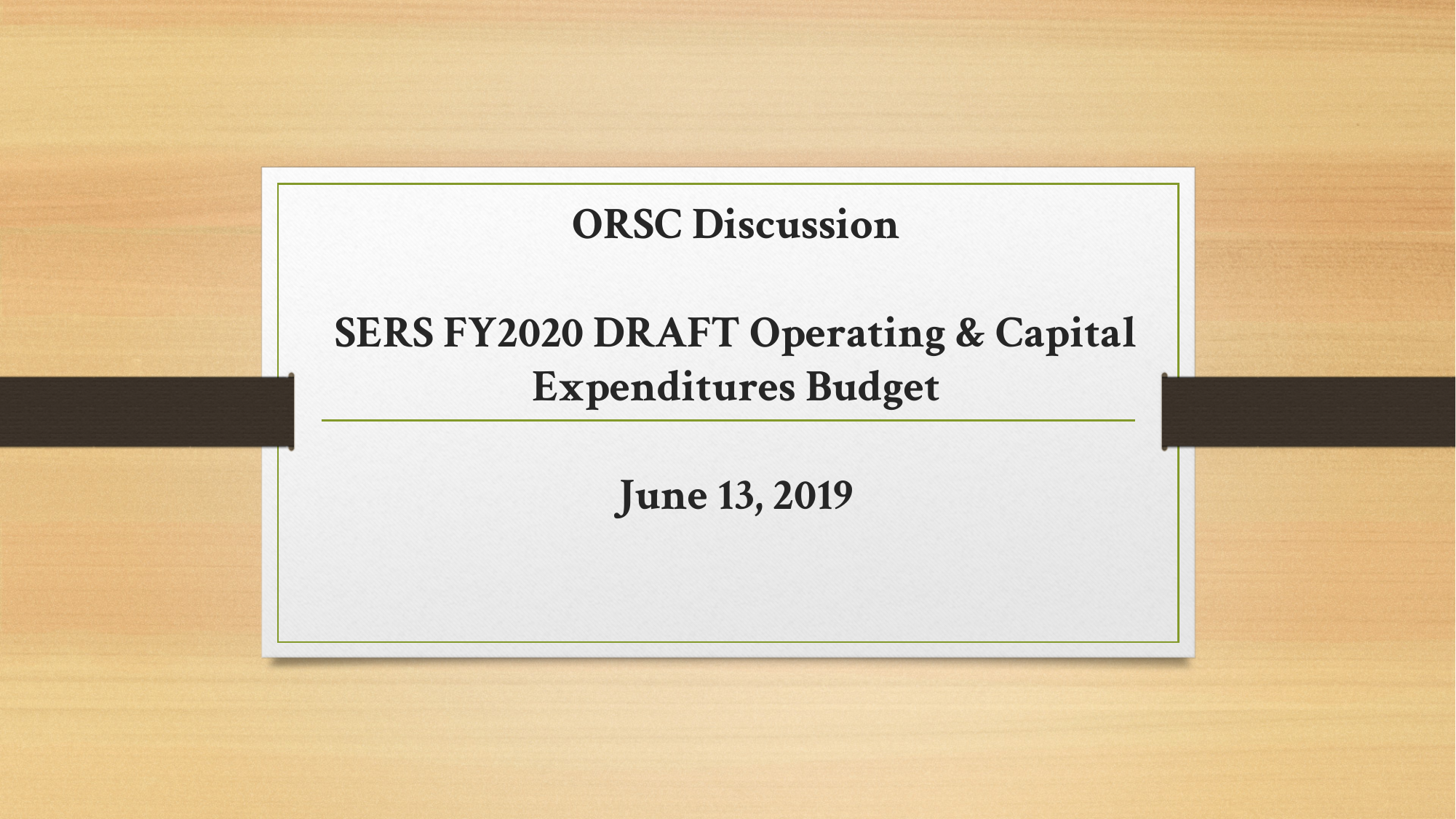

# ORSC Discussion SERS FY2020 DRAFT Operating & Capital Expenditures Budget June 13, 2019